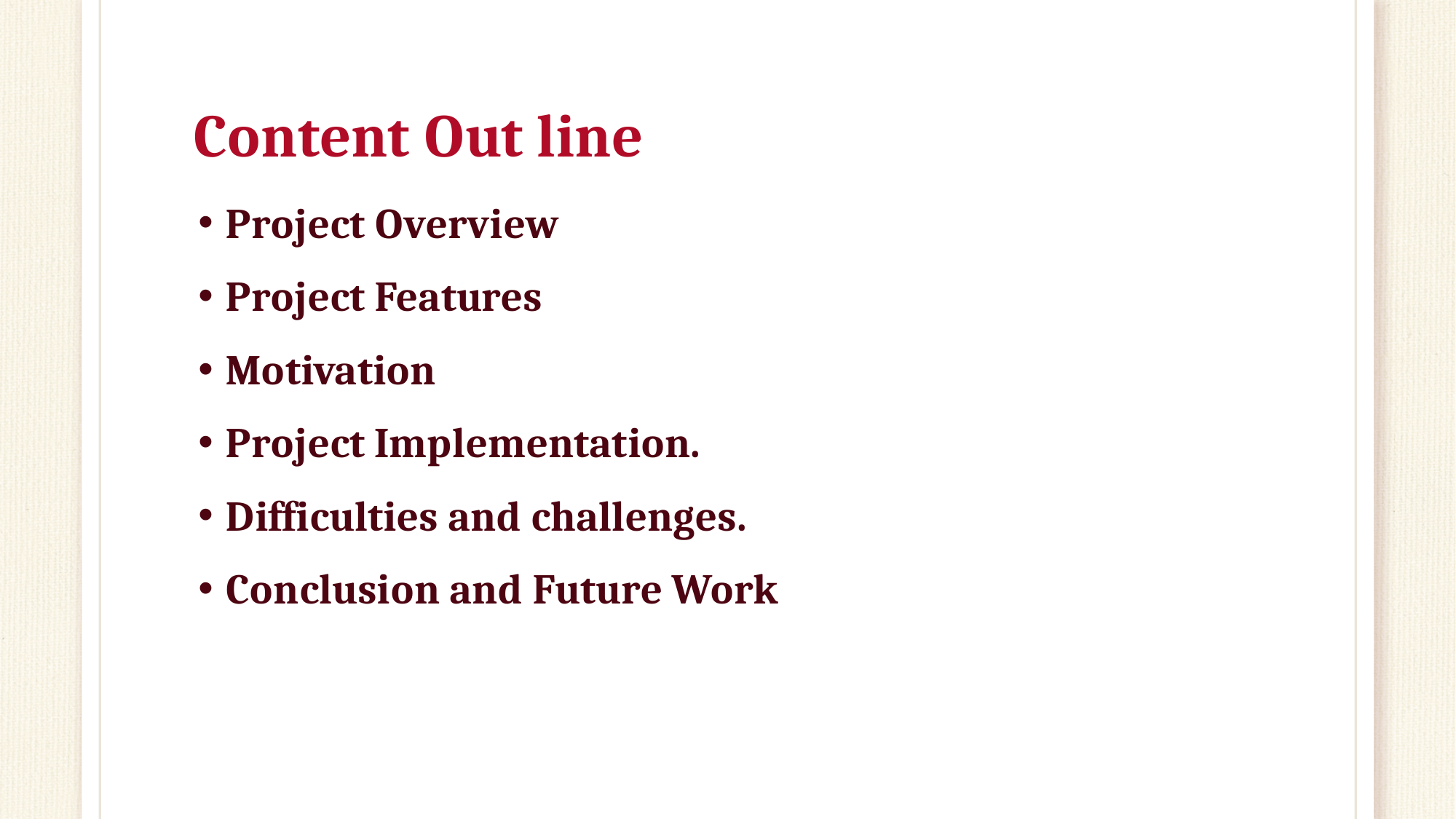

# Content Out line
Project Overview
Project Features
Motivation
Project Implementation.
Difficulties and challenges.
Conclusion and Future Work